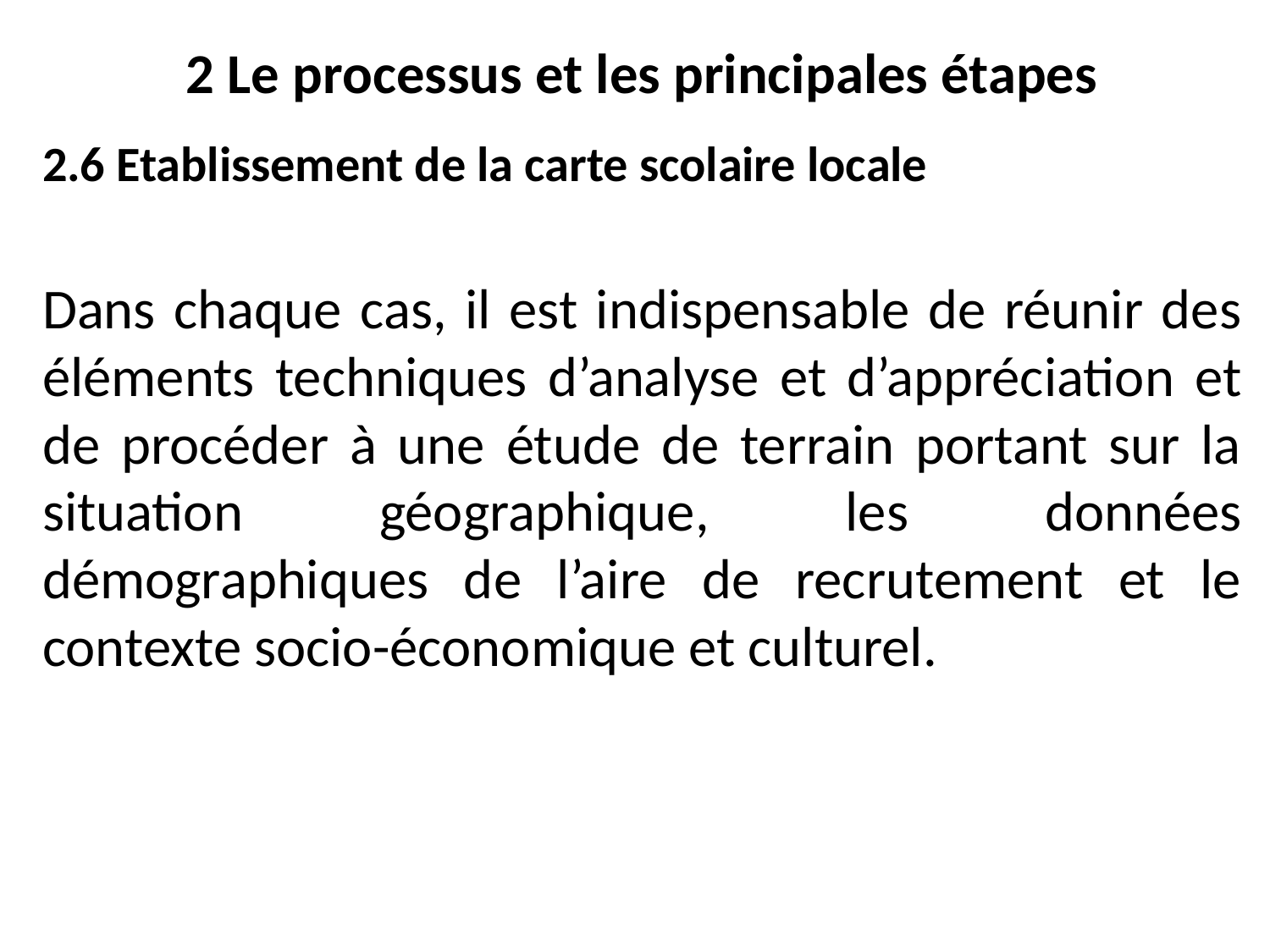

# 2 Le processus et les principales étapes
2.6 Etablissement de la carte scolaire locale

Dans chaque cas, il est indispensable de réunir des éléments techniques d’analyse et d’appréciation et de procéder à une étude de terrain portant sur la situation géographique, les données démographiques de l’aire de recrutement et le contexte socio-économique et culturel.